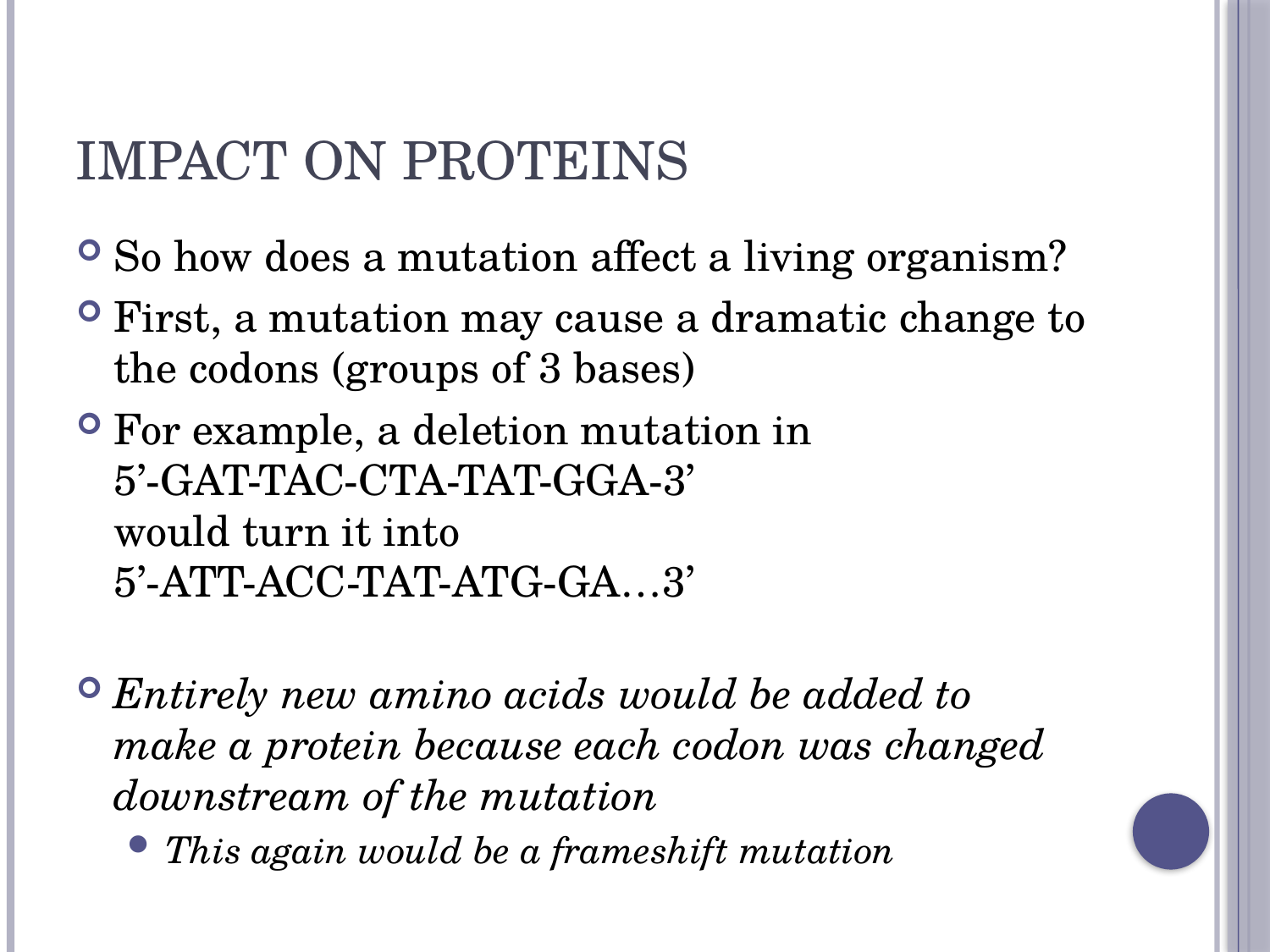

# Impact on Proteins
So how does a mutation affect a living organism?
First, a mutation may cause a dramatic change to the codons (groups of 3 bases)
For example, a deletion mutation in
5’-GAT-TAC-CTA-TAT-GGA-3’
would turn it into
5’-ATT-ACC-TAT-ATG-GA…3’
Entirely new amino acids would be added to make a protein because each codon was changed downstream of the mutation
This again would be a frameshift mutation